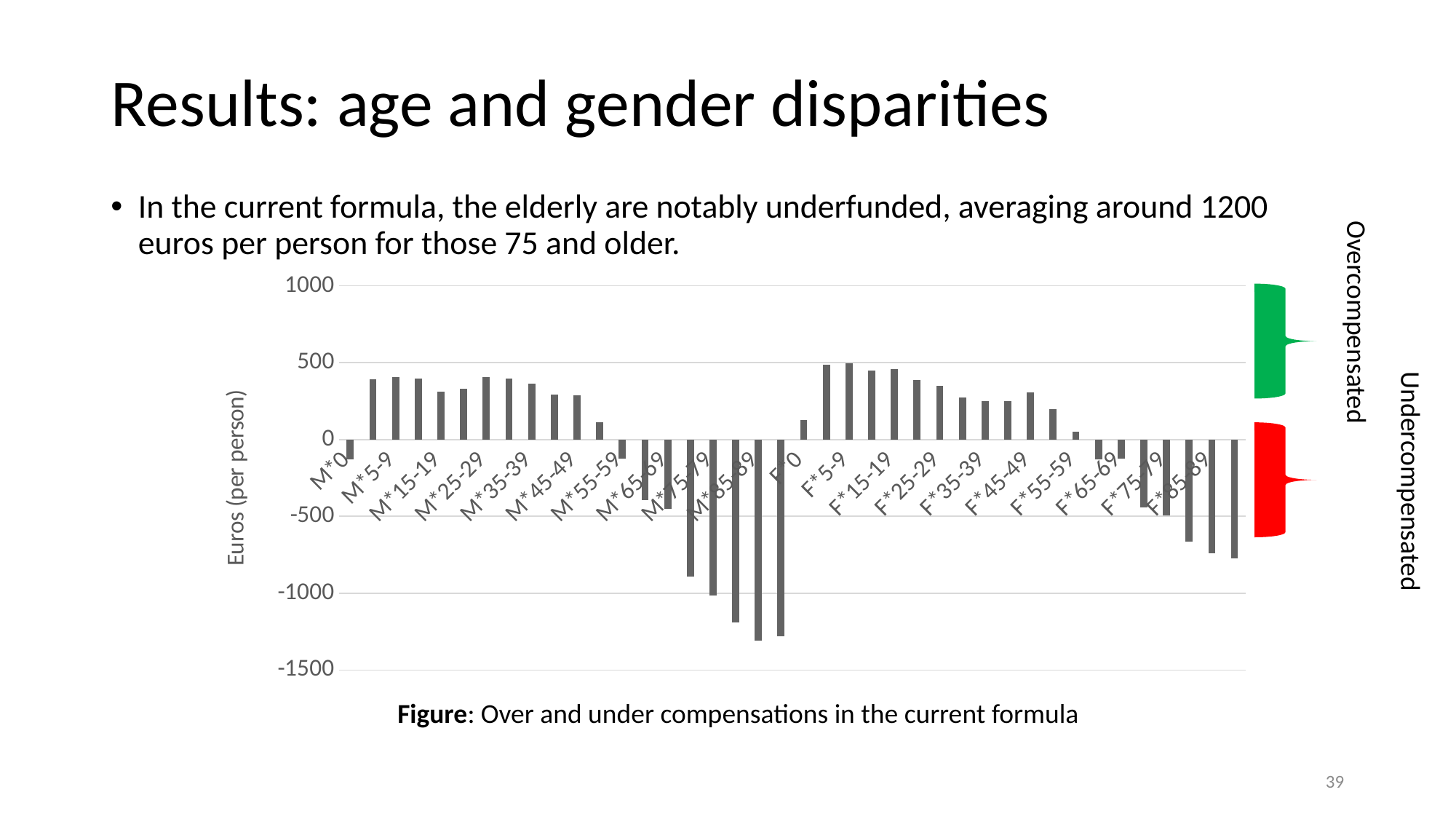

# Results: age and gender disparities
In the current formula, the elderly are notably underfunded, averaging around 1200 euros per person for those 75 and older.

### Chart

| Category | Current formula |
|---|---|
|       M*0  | -127.3115 |
|     M*1-4  | 393.77658 |
|     M*5-9  | 405.75217 |
|   M*10-14  | 394.7474 |
|   M*15-19  | 311.79948 |
|   M*20-24  | 329.86076 |
|   M*25-29  | 407.33296 |
|   M*30-34  | 397.48383 |
|   M*35-39  | 361.74139 |
|   M*40-44  | 293.25857 |
|   M*45-49  | 288.67328 |
|   M*50-54  | 112.88899 |
|   M*55-59  | -123.51882 |
|   M*60-64  | -394.11353 |
|   M*65-69  | -451.37281 |
|   M*70-74  | -891.89182 |
|   M*75-79  | -1016.0765 |
|   M*80-84  | -1188.45618 |
|   M*85-89  | -1310.6801 |
|     M*90+  | -1278.33544 |
|       F*0  | 126.86267 |
|     F*1-4  | 486.55235 |
|     F*5-9  | 497.83185 |
|   F*10-14  | 447.95812 |
|   F*15-19  | 456.77584 |
|   F*20-24  | 389.42849 |
|   F*25-29  | 351.03565 |
|   F*30-34  | 273.80505 |
|   F*35-39  | 249.93101 |
|   F*40-44  | 249.43957 |
|   F*45-49  | 305.22615 |
|   F*50-54  | 196.40556 |
|   F*55-59  | 50.53339 |
|   F*60-64  | -131.2275 |
|   F*65-69  | -122.66413 |
|   F*70-74  | -441.67567 |
|   F*75-79  | -491.72515 |
|   F*80-84  | -663.78942 |
|   F*85-89  | -740.87449 |
|     F*90+  | -772.2116 |
Overcompensated

Undercompensated
Figure: Over and under compensations in the current formula
39